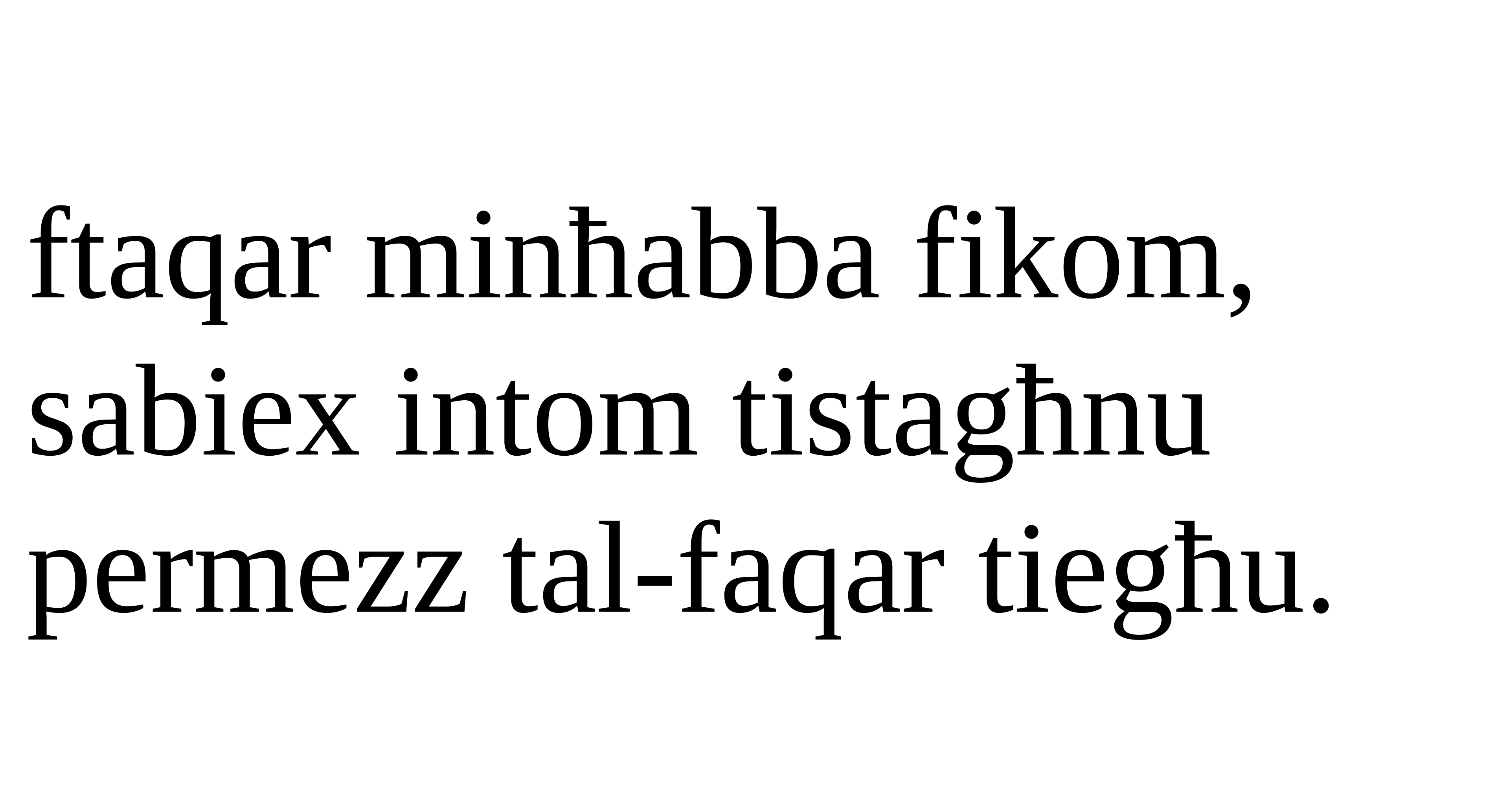

ftaqar minħabba fikom, sabiex intom tistagħnu permezz tal-faqar tiegħu.